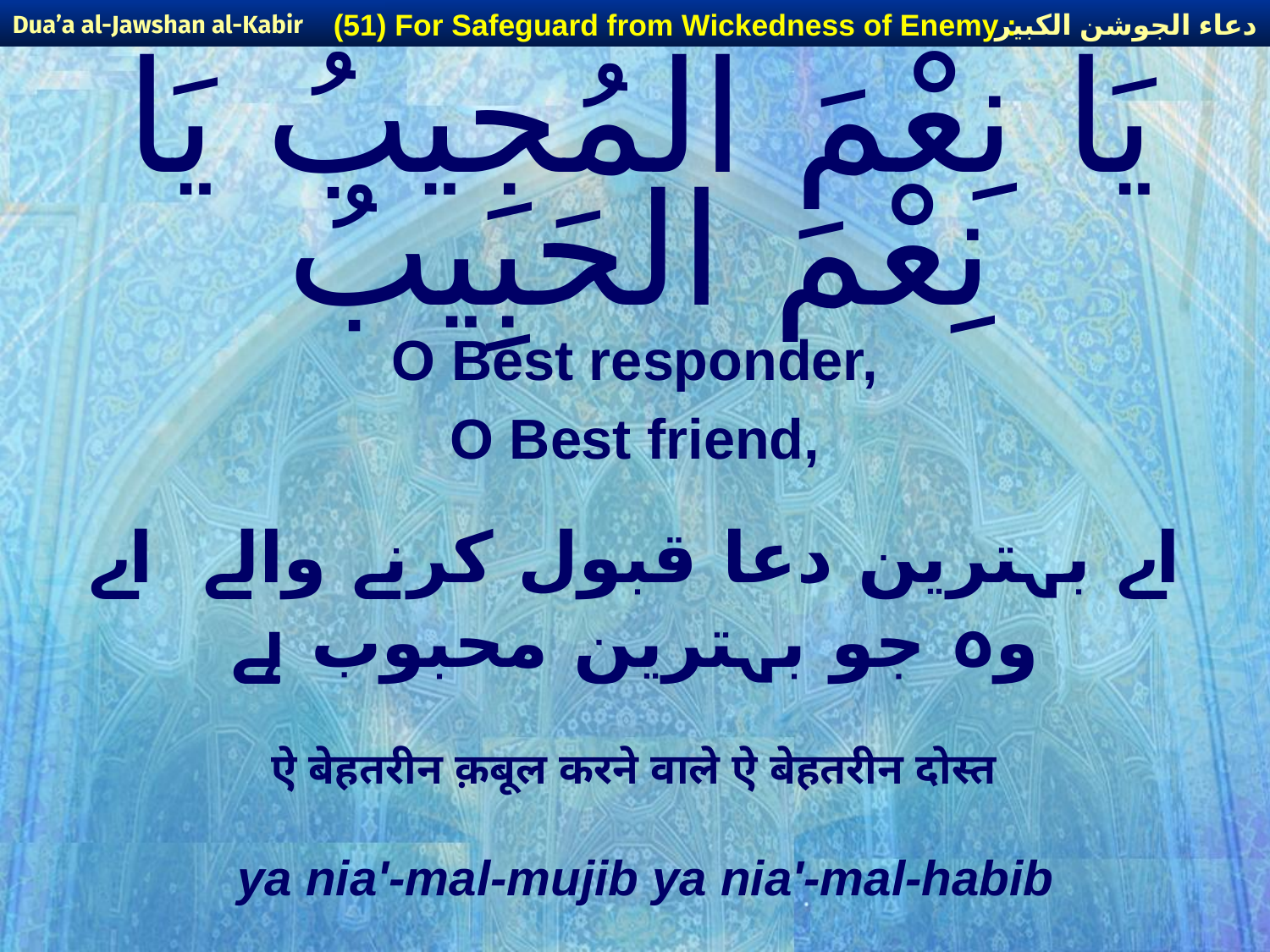

دعاء الجوشن الكبير
(51) For Safeguard from Wickedness of Enemy :
Dua’a al-Jawshan al-Kabir
# يَا نِعْمَ المُجِيبُ يَا نِعْمَ الحَبِيبُ
O Best responder,
O Best friend,
اے بہترین دعا قبول کرنے والے  اے وہ جو بہترین محبوب ہے
ऐ बेहतरीन क़बूल करने वाले ऐ बेहतरीन दोस्त
ya nia'-mal-mujib ya nia'-mal-habib